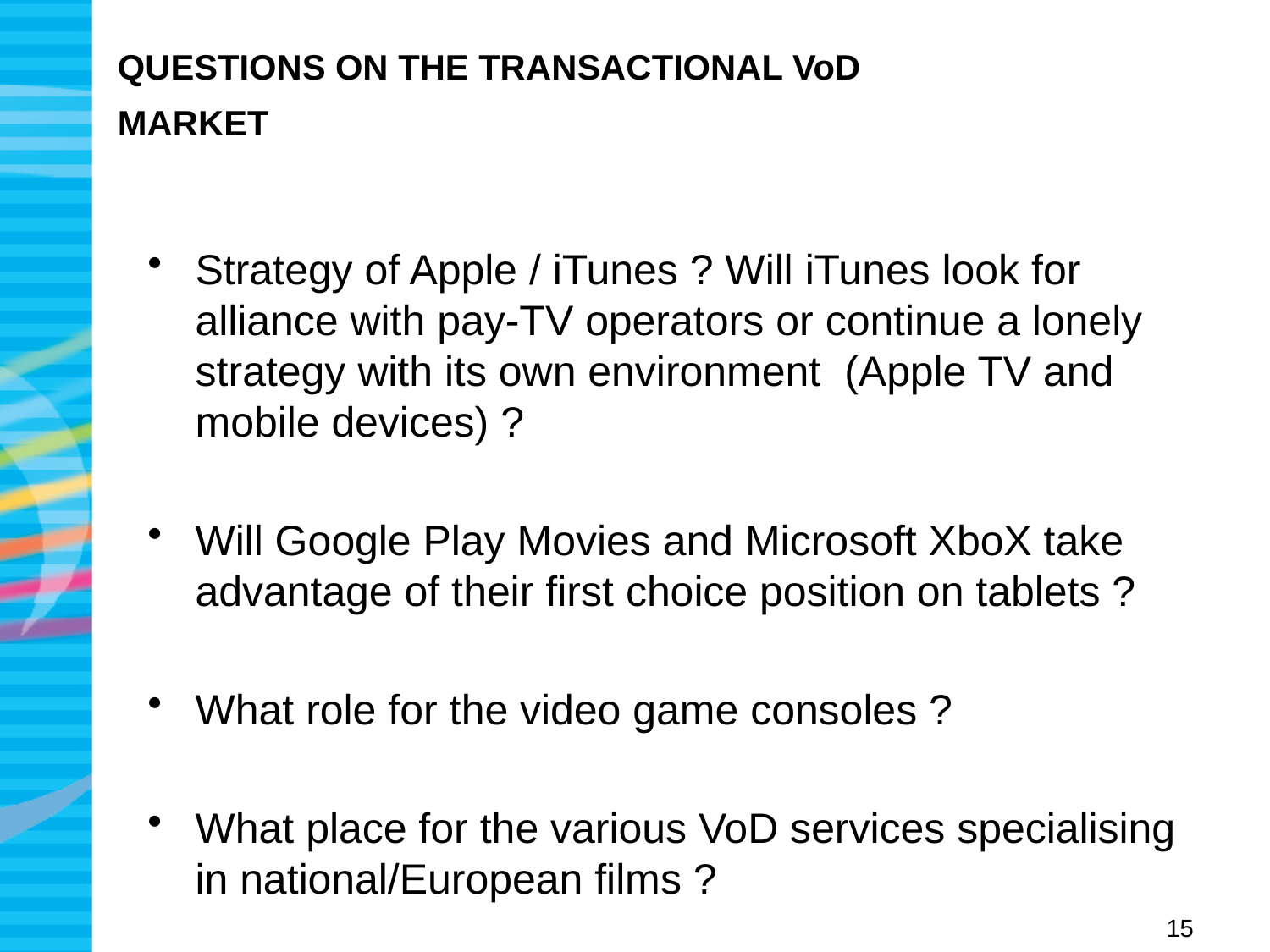

# QUESTIONS ON THE TRANSACTIONAL VoD MARKET
Strategy of Apple / iTunes ? Will iTunes look for alliance with pay-TV operators or continue a lonely strategy with its own environment  (Apple TV and mobile devices) ?

Will Google Play Movies and Microsoft XboX take advantage of their first choice position on tablets ?

What role for the video game consoles ?

What place for the various VoD services specialising in national/European films ?

15